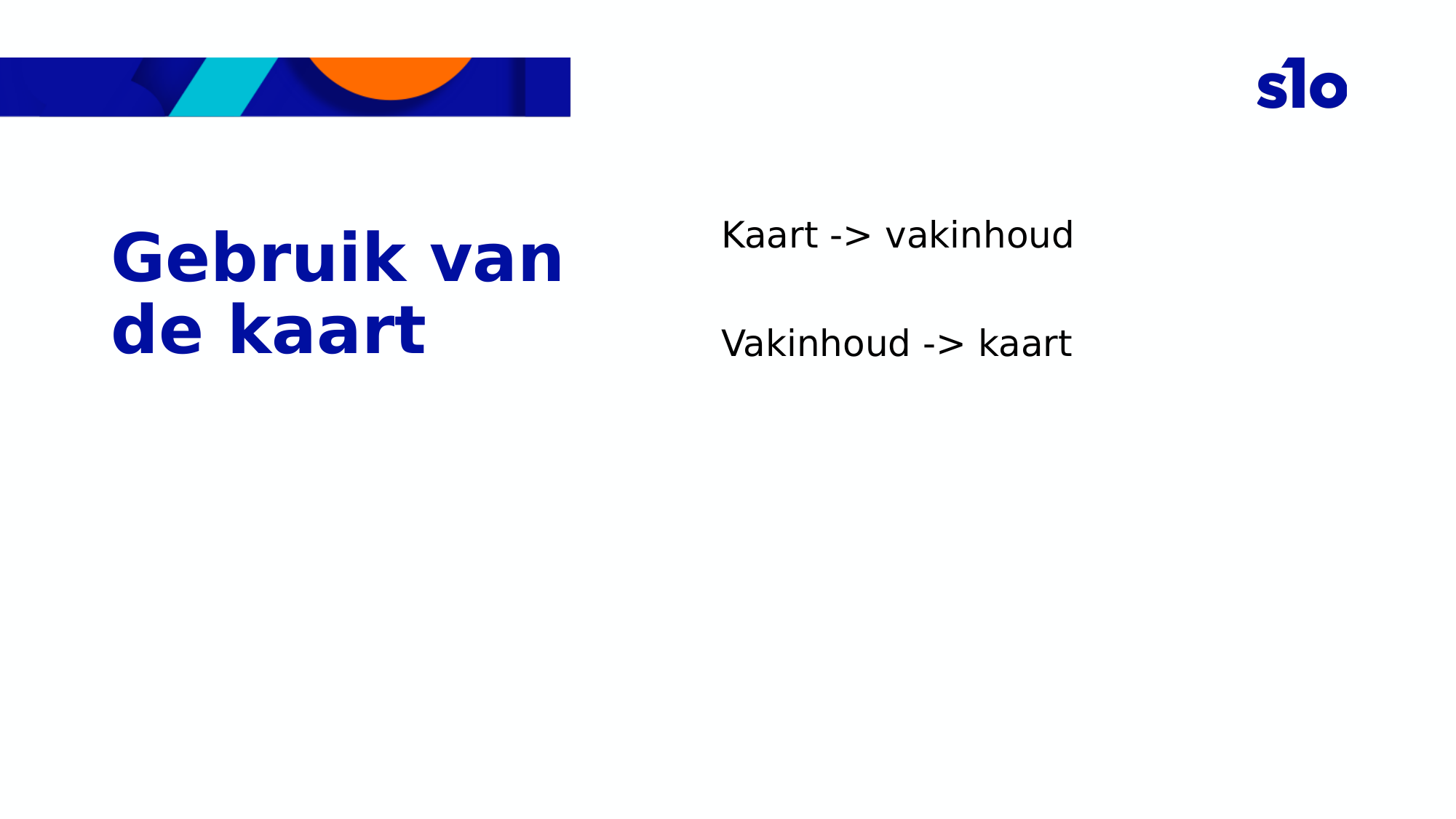

Kaart -> vakinhoud

Vakinhoud -> kaart
# Gebruik van de kaart